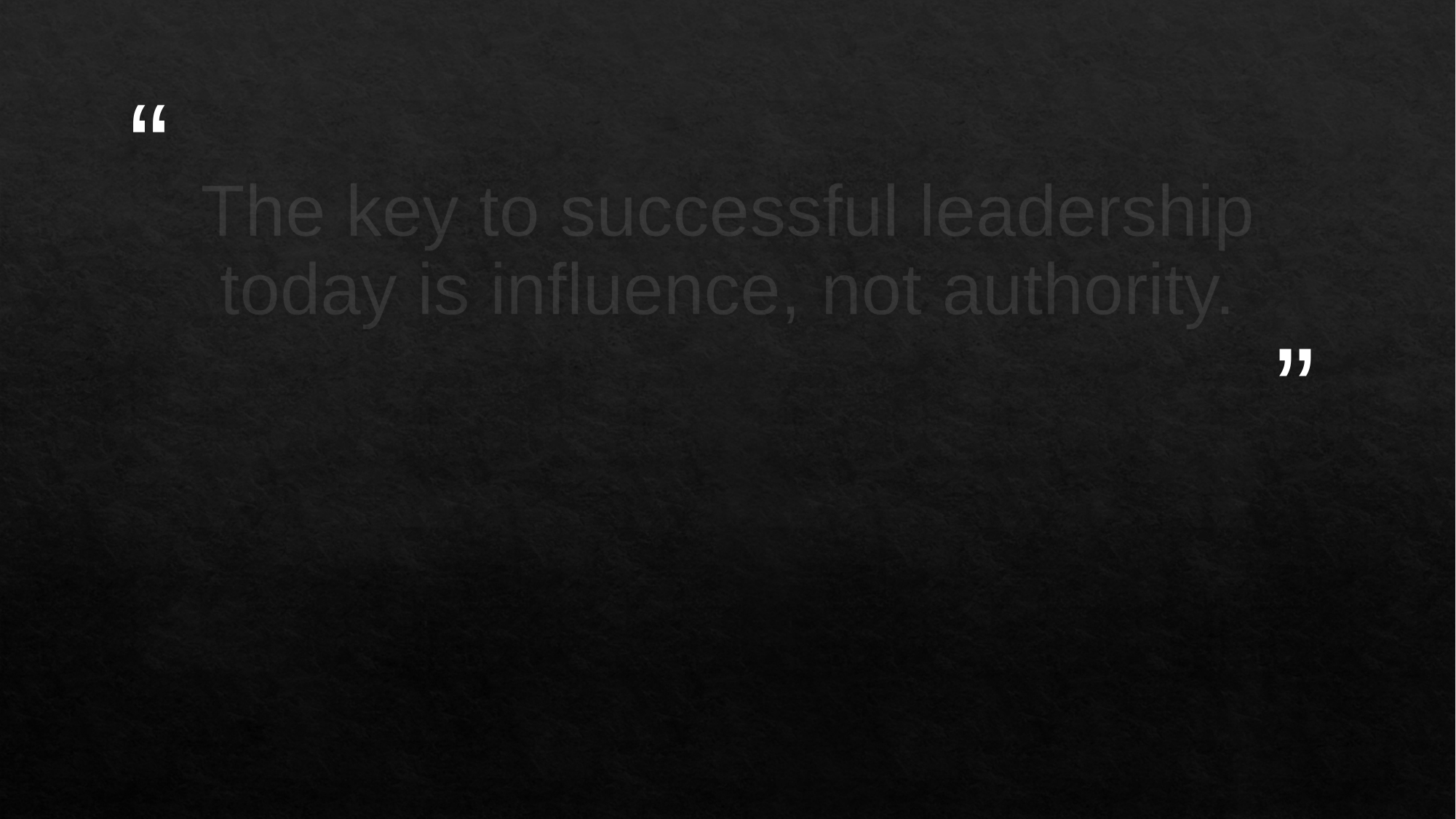

# The key to successful leadership today is influence, not authority.